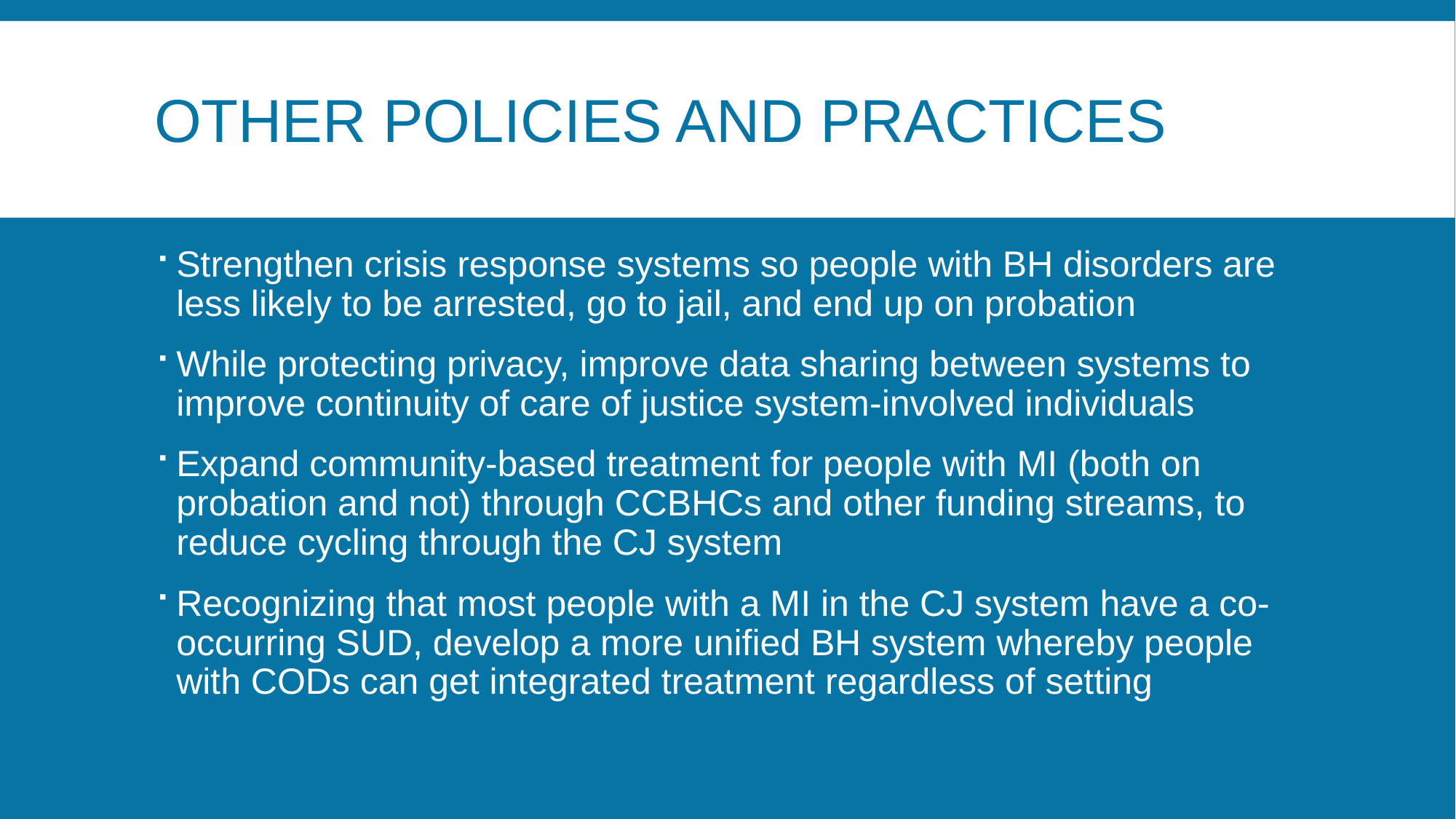

# Other Policies and Practices
Strengthen crisis response systems so people with BH disorders are less likely to be arrested, go to jail, and end up on probation
While protecting privacy, improve data sharing between systems to improve continuity of care of justice system-involved individuals
Expand community-based treatment for people with MI (both on probation and not) through CCBHCs and other funding streams, to reduce cycling through the CJ system
Recognizing that most people with a MI in the CJ system have a co-occurring SUD, develop a more unified BH system whereby people with CODs can get integrated treatment regardless of setting